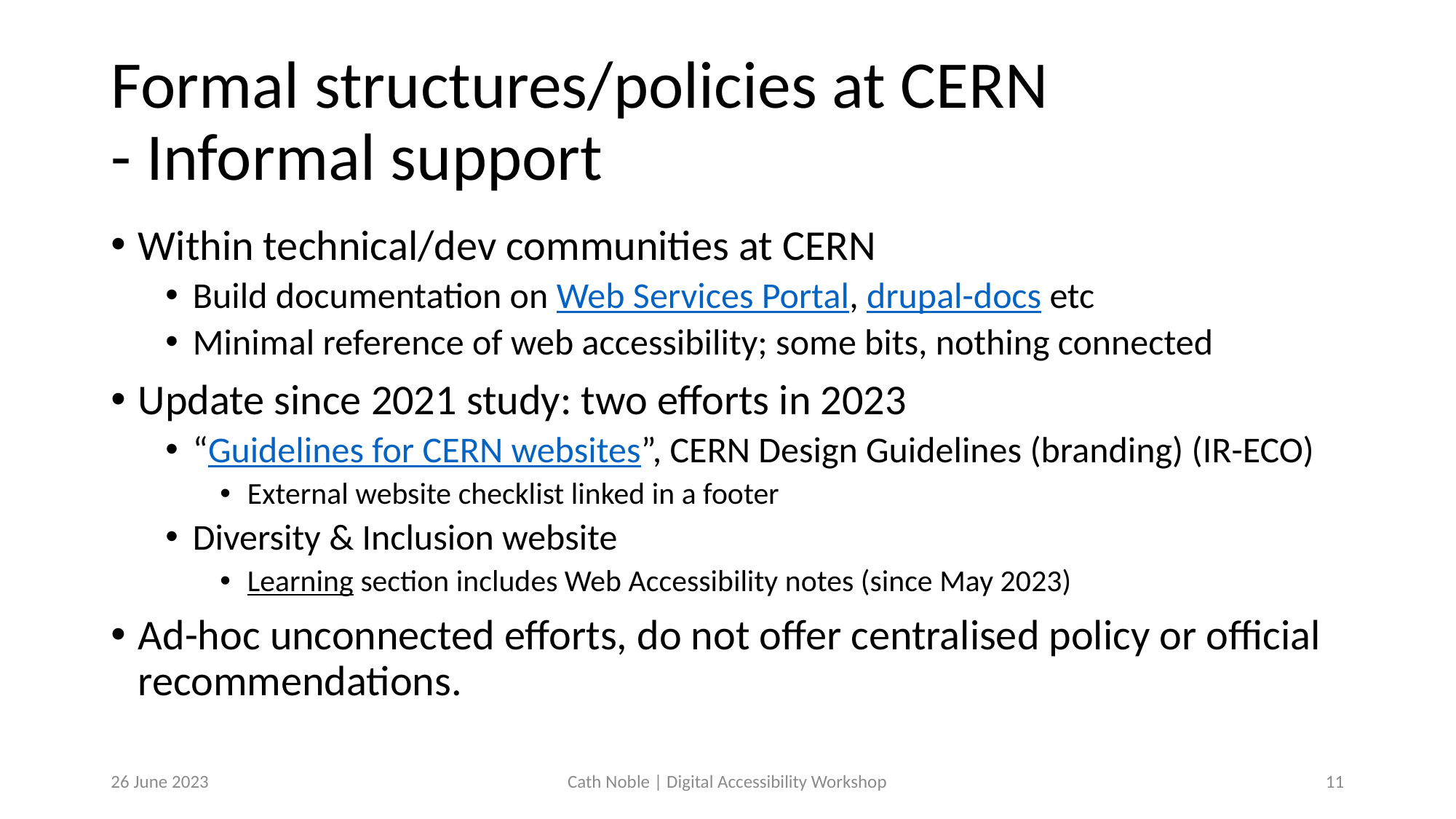

# Formal structures/policies at CERN - Informal support
Within technical/dev communities at CERN
Build documentation on Web Services Portal, drupal-docs etc
Minimal reference of web accessibility; some bits, nothing connected
Update since 2021 study: two efforts in 2023
“Guidelines for CERN websites”, CERN Design Guidelines (branding) (IR-ECO)
External website checklist linked in a footer
Diversity & Inclusion website
Learning section includes Web Accessibility notes (since May 2023)
Ad-hoc unconnected efforts, do not offer centralised policy or official recommendations.
26 June 2023
Cath Noble | Digital Accessibility Workshop
11